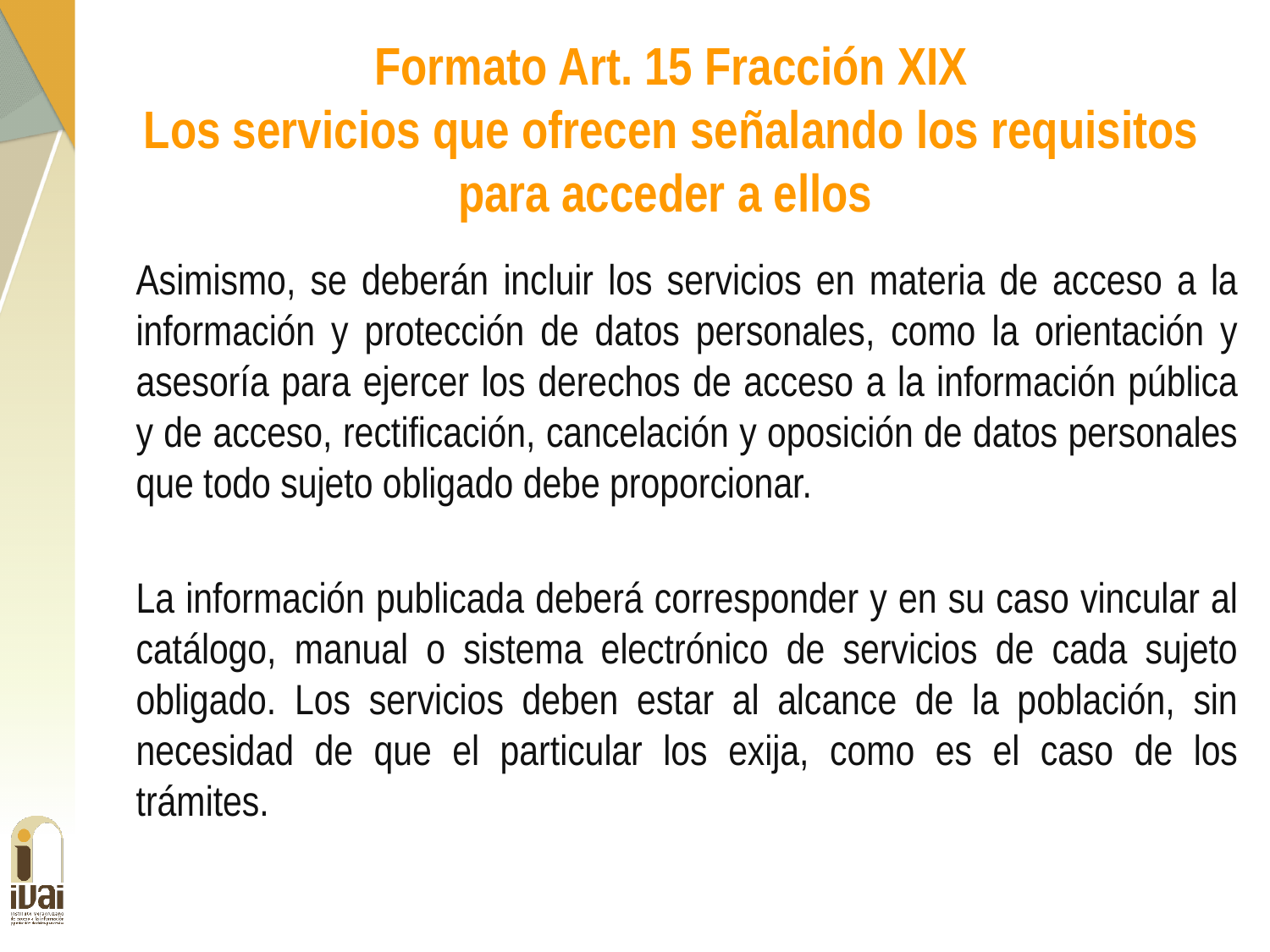

Formato Art. 15 Fracción XIX
Los servicios que ofrecen señalando los requisitos para acceder a ellos
Asimismo, se deberán incluir los servicios en materia de acceso a la información y protección de datos personales, como la orientación y asesoría para ejercer los derechos de acceso a la información pública y de acceso, rectificación, cancelación y oposición de datos personales que todo sujeto obligado debe proporcionar.

La información publicada deberá corresponder y en su caso vincular al catálogo, manual o sistema electrónico de servicios de cada sujeto obligado. Los servicios deben estar al alcance de la población, sin necesidad de que el particular los exija, como es el caso de los trámites.